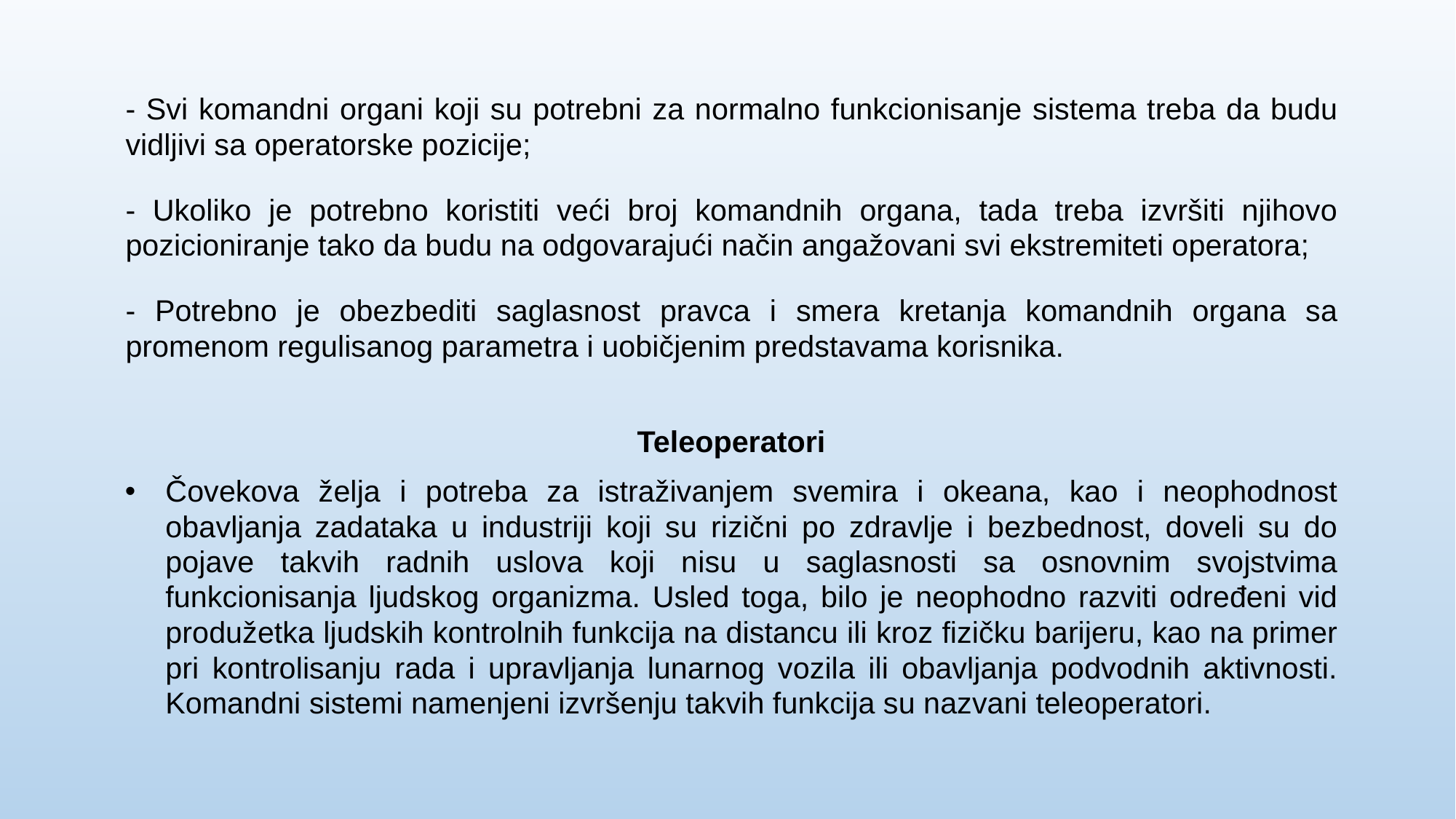

- Svi komandni organi koji su potrebni za normalno funkcionisanje sistema treba da budu vidljivi sa operatorske pozicije;

- Ukoliko je potrebno koristiti veći broj komandnih organa, tada treba izvršiti njihovo pozicioniranje tako da budu na odgovarajući način angažovani svi ekstremiteti operatora;

- Potrebno je obezbediti saglasnost pravca i smera kretanja komandnih organa sa promenom regulisanog parametra i uobičjenim predstavama korisnika.

Teleoperatori
Čovekova želja i potreba za istraživanjem svemira i okeana, kao i neophodnost obavljanja zadataka u industriji koji su rizični po zdravlje i bezbednost, doveli su do pojave takvih radnih uslova koji nisu u saglasnosti sa osnovnim svojstvima funkcionisanja ljudskog organizma. Usled toga, bilo je neophodno razviti određeni vid produžetka ljudskih kontrolnih funkcija na distancu ili kroz fizičku barijeru, kao na primer pri kontrolisanju rada i upravljanja lunarnog vozila ili obavljanja podvodnih aktivnosti. Komandni sistemi namenjeni izvršenju takvih funkcija su nazvani teleoperatori.